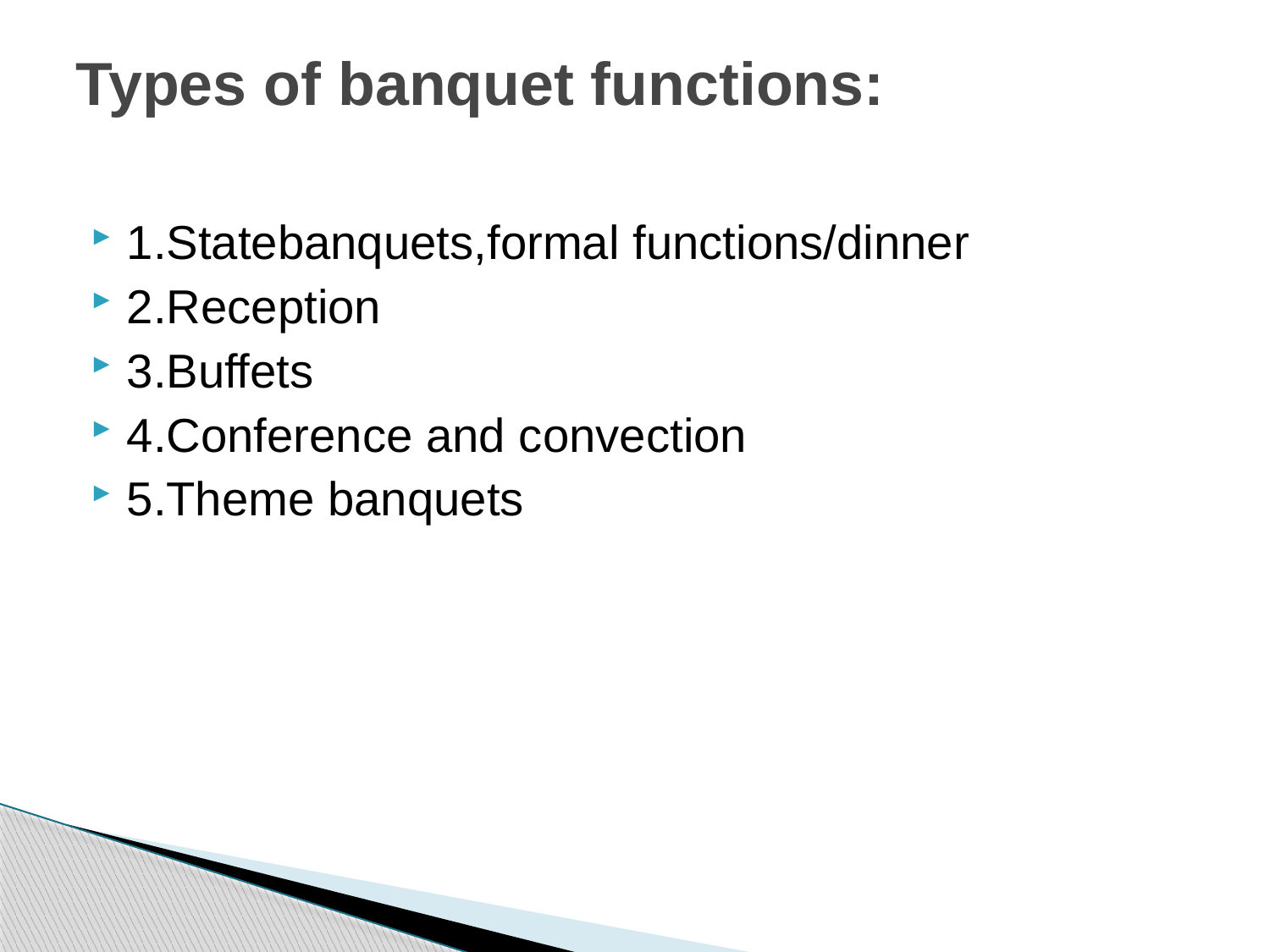

# Types of banquet functions:
1.Statebanquets,formal functions/dinner
2.Reception
3.Buffets
4.Conference and convection
5.Theme banquets